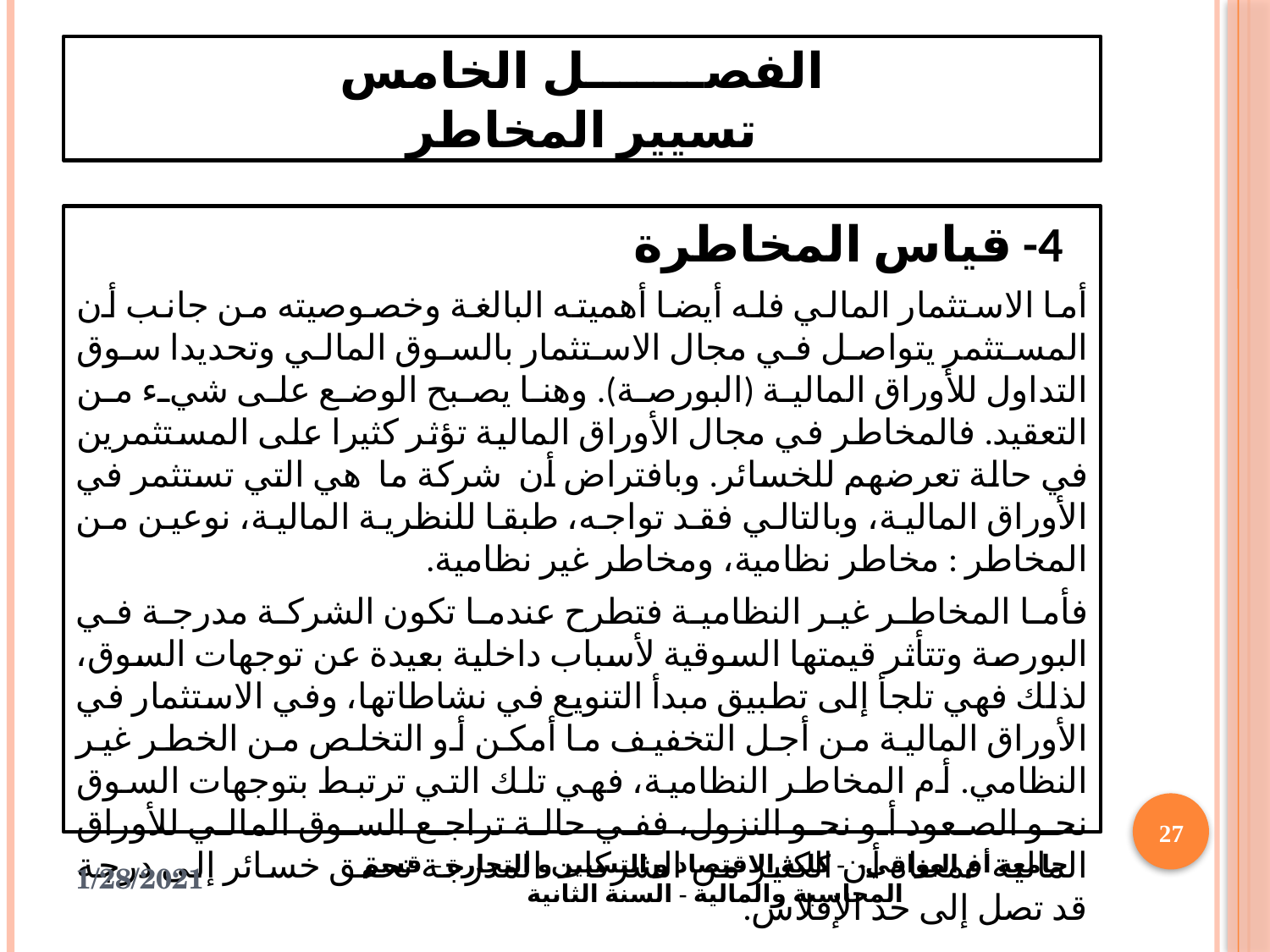

# الفصـــــــل الخامس تسيير المخاطر
4- قياس المخاطرة
أما الاستثمار المالي فله أيضا أهميته البالغة وخصوصيته من جانب أن المستثمر يتواصل في مجال الاستثمار بالسوق المالي وتحديدا سوق التداول للأوراق المالية (البورصة). وهنا يصبح الوضع على شيء من التعقيد. فالمخاطر في مجال الأوراق المالية تؤثر كثيرا على المستثمرين في حالة تعرضهم للخسائر. وبافتراض أن  شركة ما  هي التي تستثمر في الأوراق المالية، وبالتالي فقد تواجه، طبقا للنظرية المالية، نوعين من المخاطر : مخاطر نظامية، ومخاطر غير نظامية.
فأما المخاطر غير النظامية فتطرح عندما تكون الشركة مدرجة في البورصة وتتأثر قيمتها السوقية لأسباب داخلية بعيدة عن توجهات السوق، لذلك فهي تلجأ إلى تطبيق مبدأ التنويع في نشاطاتها، وفي الاستثمار في الأوراق المالية من أجل التخفيف ما أمكن أو التخلص من الخطر غير النظامي. أم المخاطر النظامية، فهي تلك التي ترتبط بتوجهات السوق نحو الصعود أو نحو النزول، ففي حالة تراجع السوق المالي للأوراق المالية فمعناه أن الكثير من الشركات المدرجة تحقق خسائر إلى درجة قد تصل إلى حد الإفلاس.
27
جامعة أم البواقي-  - كلية الاقتصاد و التسيير و التجارة – قسم المحاسبة والمالية - السنة الثانية
1/28/2021